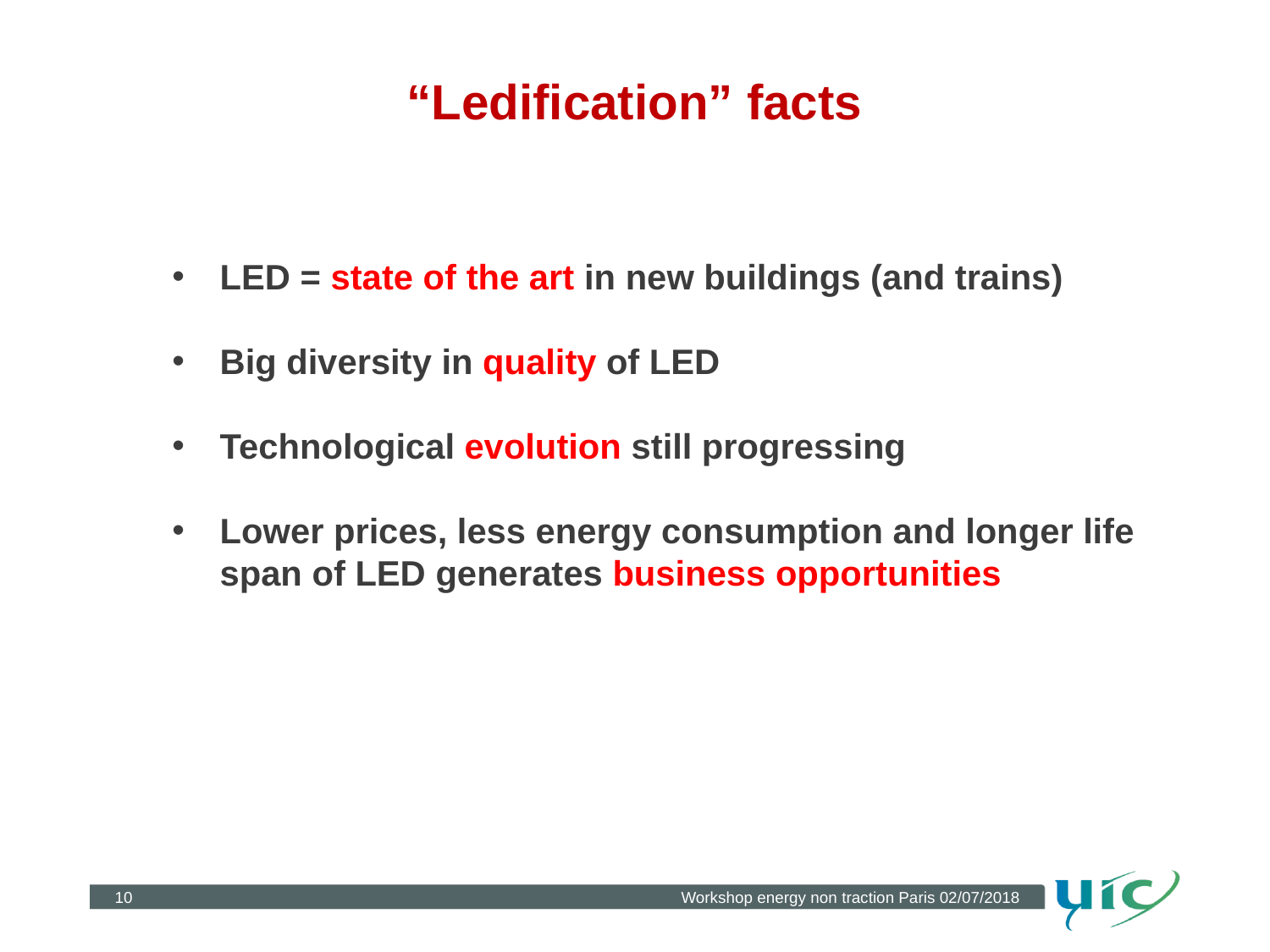

“Ledification” facts

LED = state of the art in new buildings (and trains)

Big diversity in quality of LED

Technological evolution still progressing

Lower prices, less energy consumption and longer life span of LED generates business opportunities

10
Workshop energy non traction Paris 02/07/2018